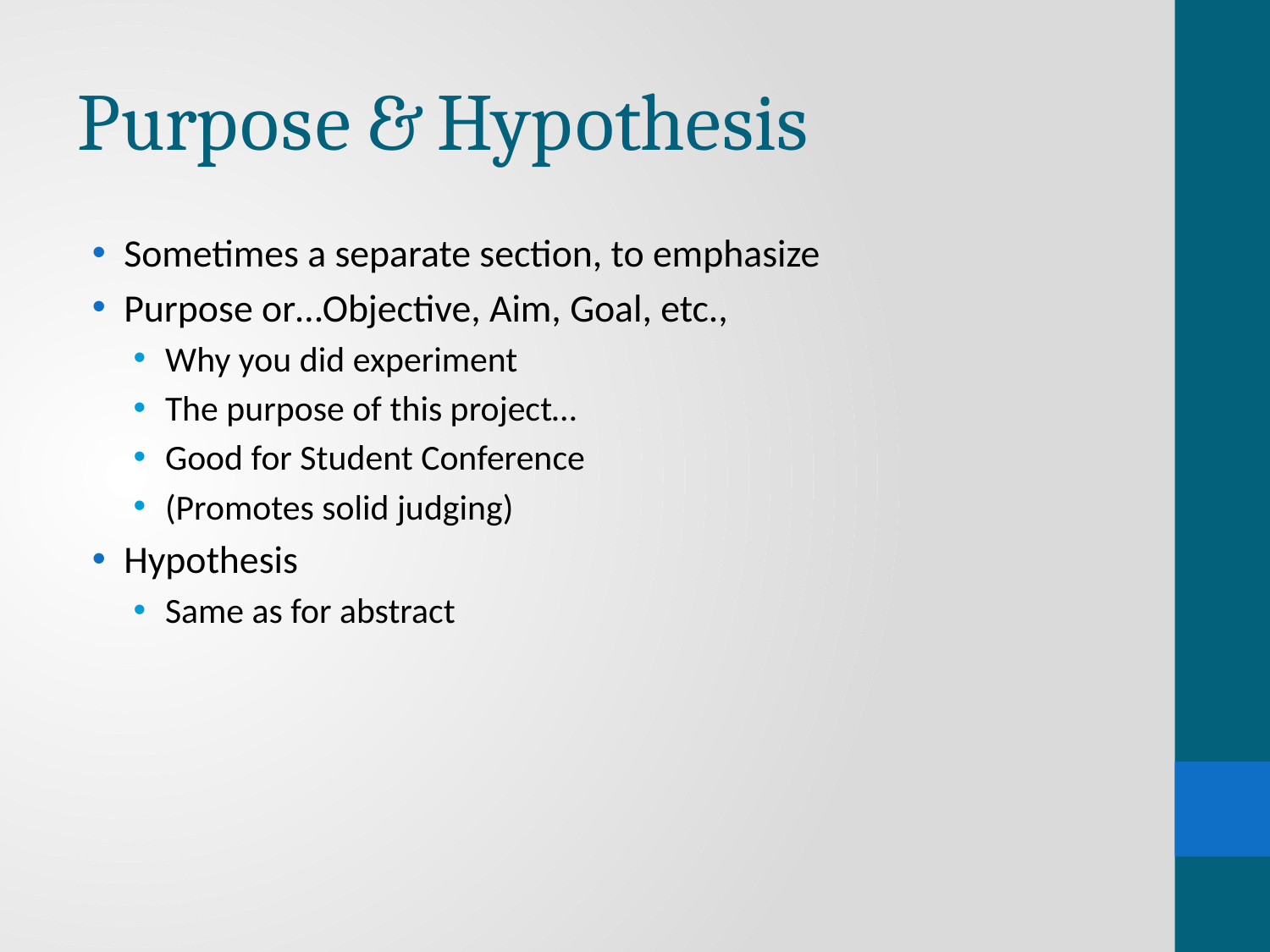

# Purpose & Hypothesis
Sometimes a separate section, to emphasize
Purpose or…Objective, Aim, Goal, etc.,
Why you did experiment
The purpose of this project…
Good for Student Conference
(Promotes solid judging)
Hypothesis
Same as for abstract